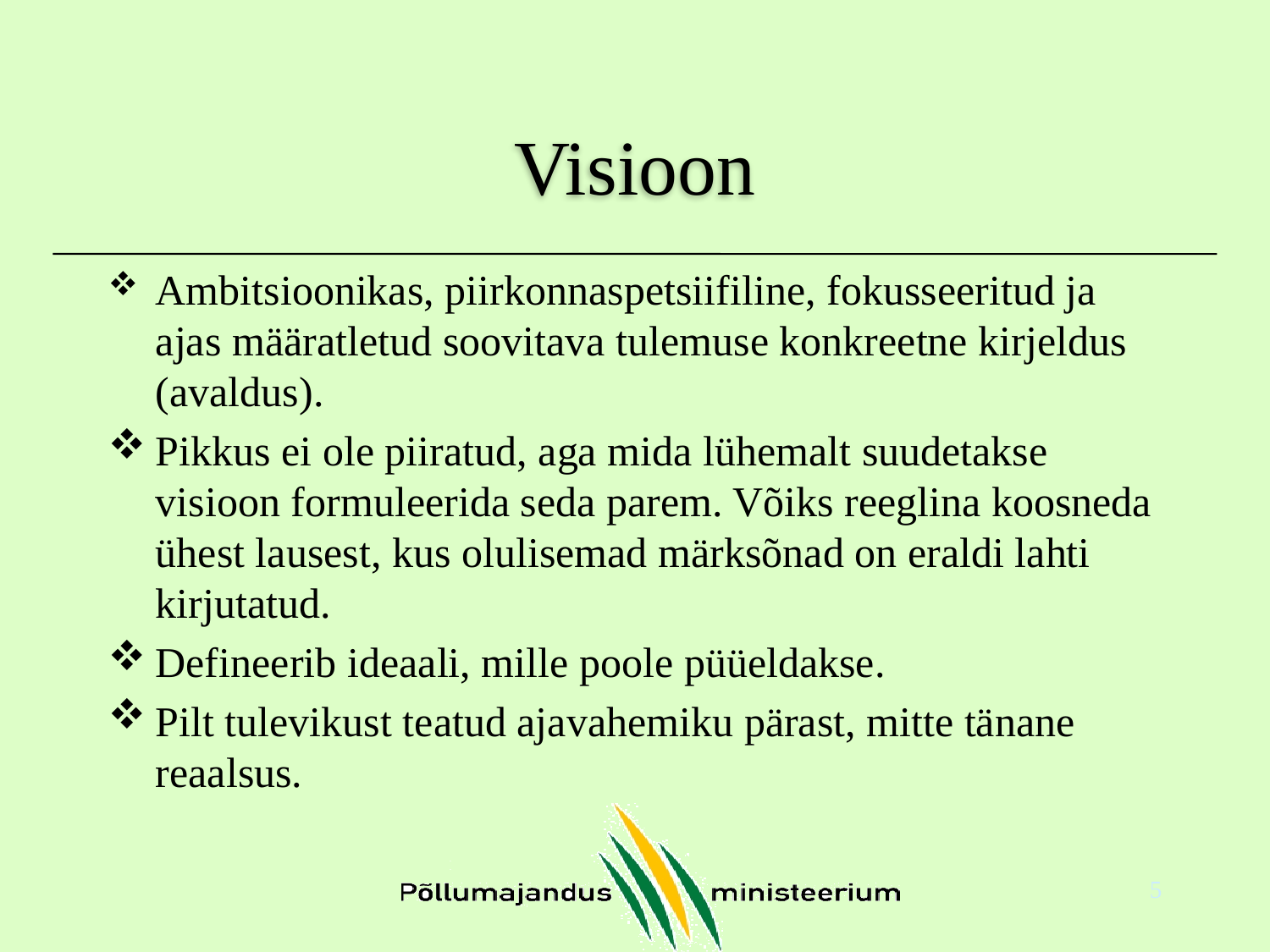

# Visioon
Ambitsioonikas, piirkonnaspetsiifiline, fokusseeritud ja ajas määratletud soovitava tulemuse konkreetne kirjeldus (avaldus).
Pikkus ei ole piiratud, aga mida lühemalt suudetakse visioon formuleerida seda parem. Võiks reeglina koosneda ühest lausest, kus olulisemad märksõnad on eraldi lahti kirjutatud.
Defineerib ideaali, mille poole püüeldakse.
Pilt tulevikust teatud ajavahemiku pärast, mitte tänane reaalsus.
5